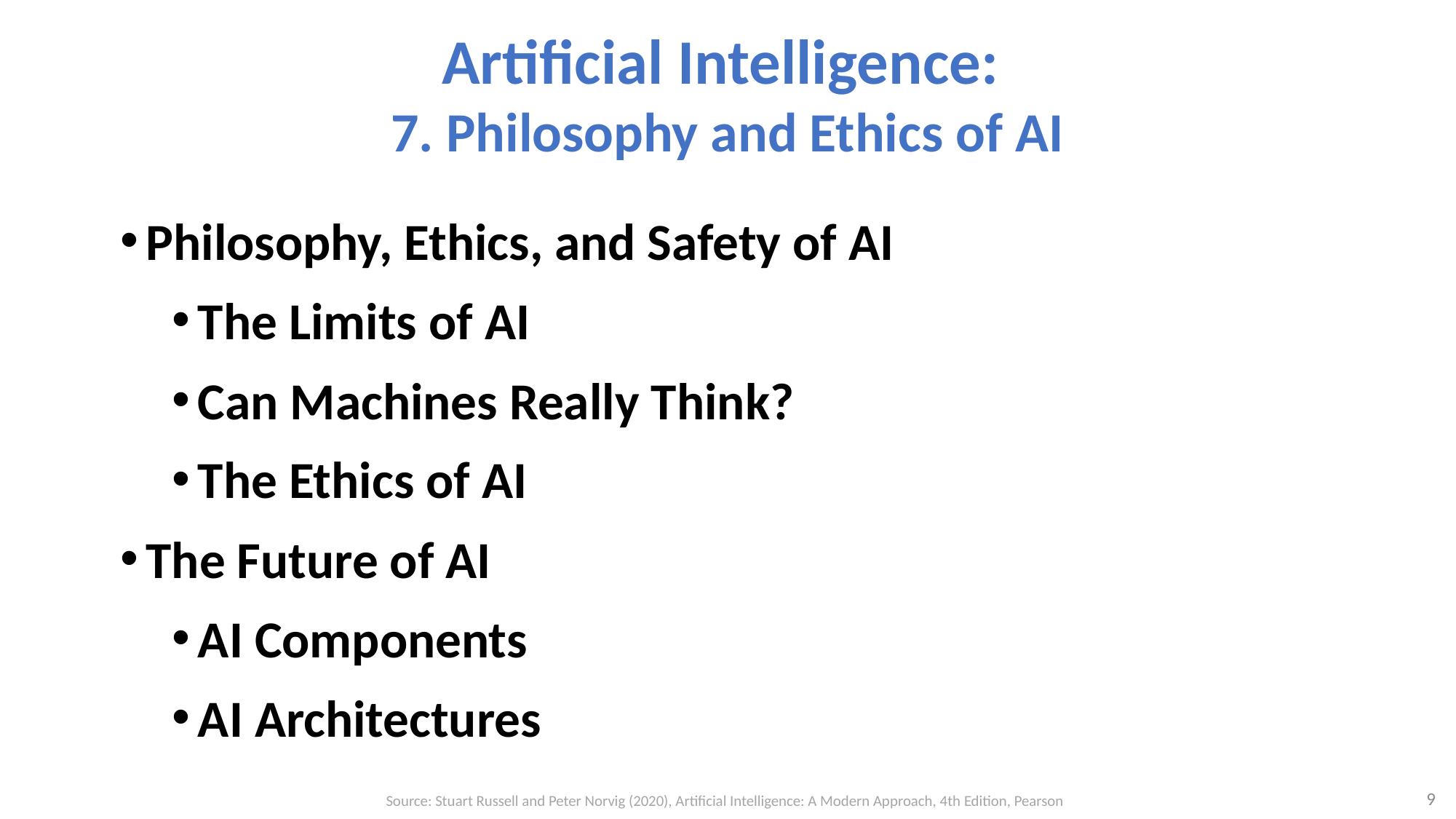

# Artificial Intelligence: 7. Philosophy and Ethics of AI
Philosophy, Ethics, and Safety of AI
The Limits of AI
Can Machines Really Think?
The Ethics of AI
The Future of AI
AI Components
AI Architectures
9
Source: Stuart Russell and Peter Norvig (2020), Artificial Intelligence: A Modern Approach, 4th Edition, Pearson